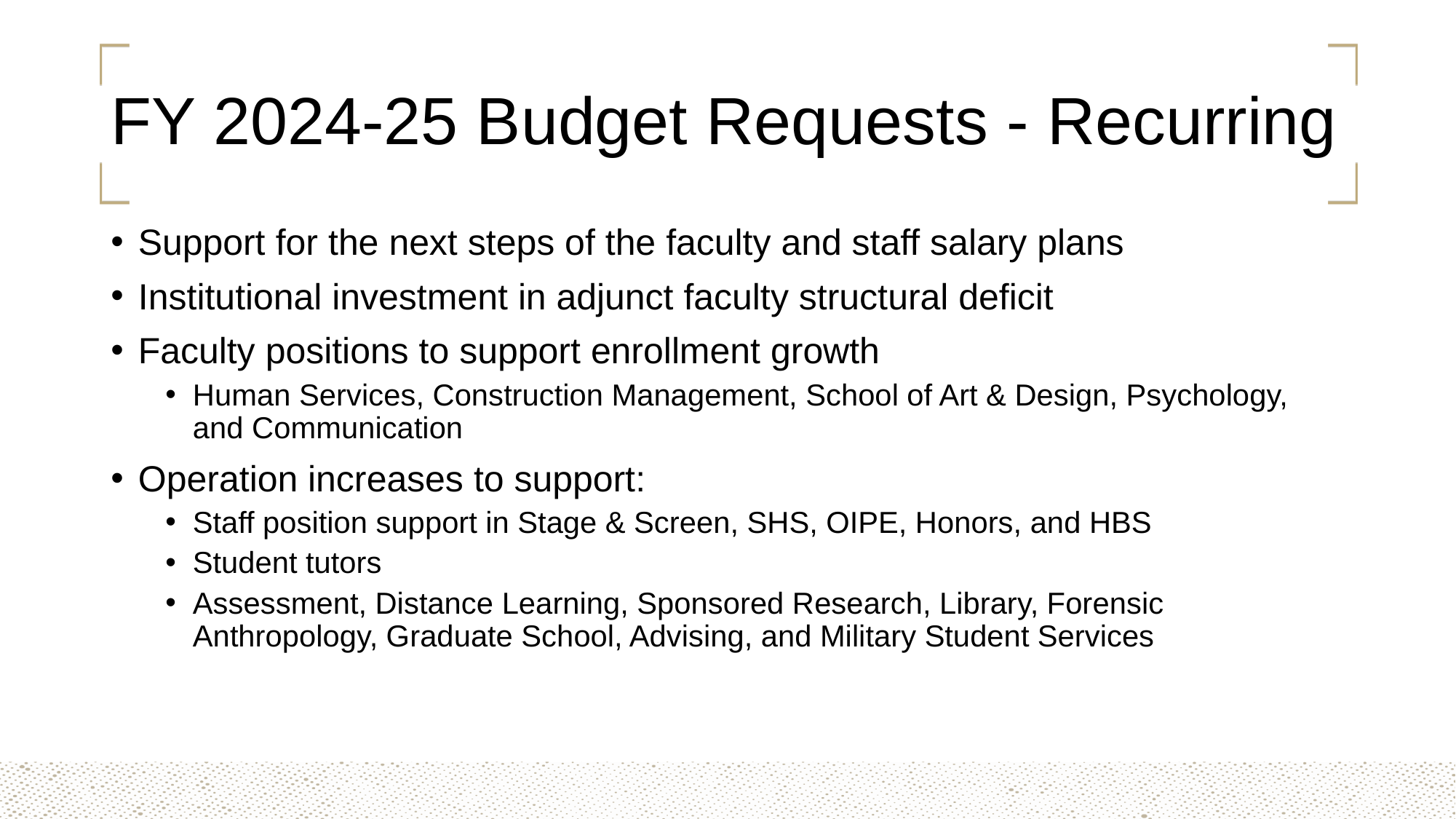

# FY 2024-25 Budget Requests - Recurring
Support for the next steps of the faculty and staff salary plans
Institutional investment in adjunct faculty structural deficit
Faculty positions to support enrollment growth
Human Services, Construction Management, School of Art & Design, Psychology, and Communication
Operation increases to support:
Staff position support in Stage & Screen, SHS, OIPE, Honors, and HBS
Student tutors
Assessment, Distance Learning, Sponsored Research, Library, Forensic Anthropology, Graduate School, Advising, and Military Student Services